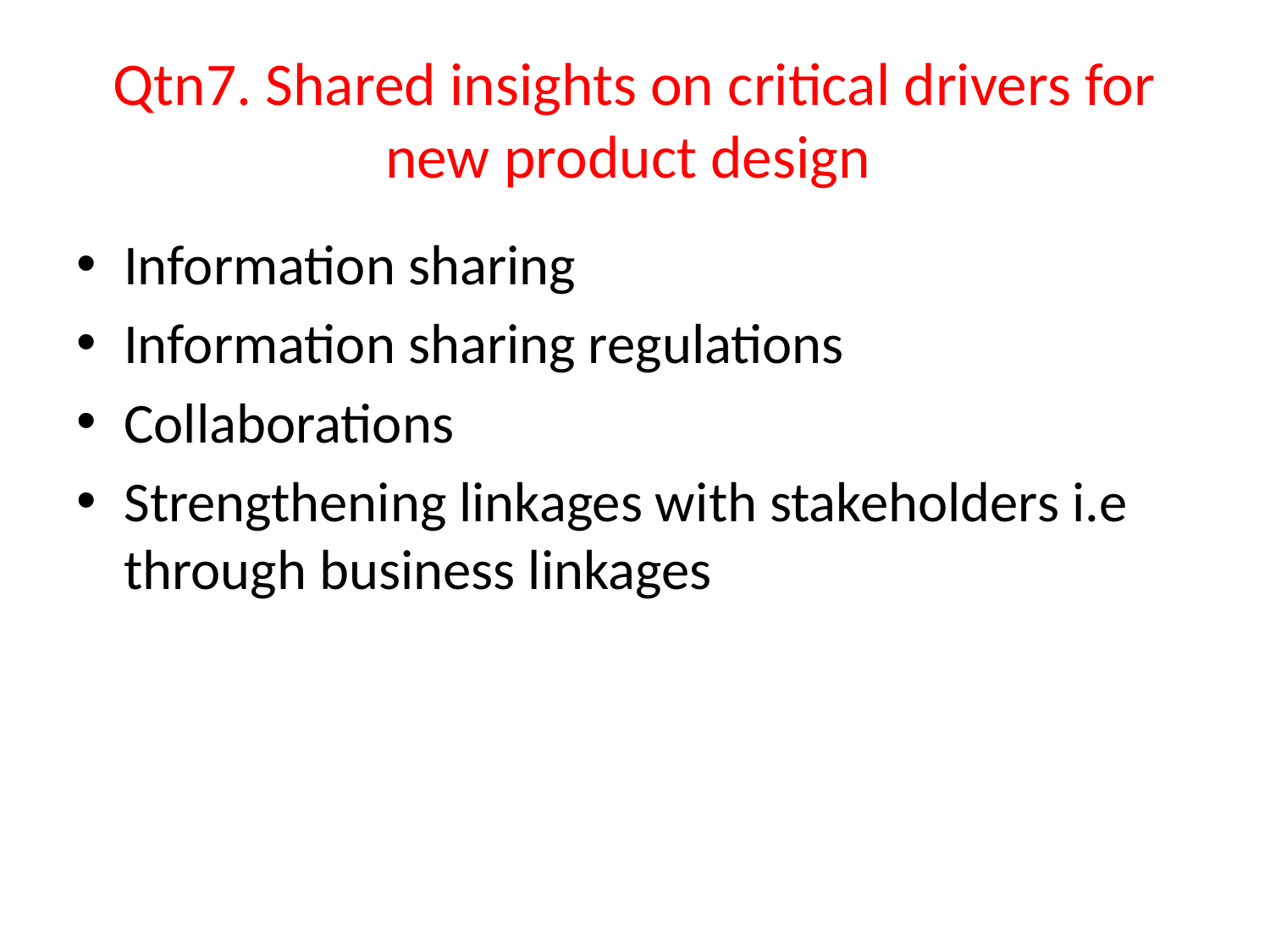

# Qtn7. Shared insights on critical drivers for new product design
Information sharing
Information sharing regulations
Collaborations
Strengthening linkages with stakeholders i.e through business linkages